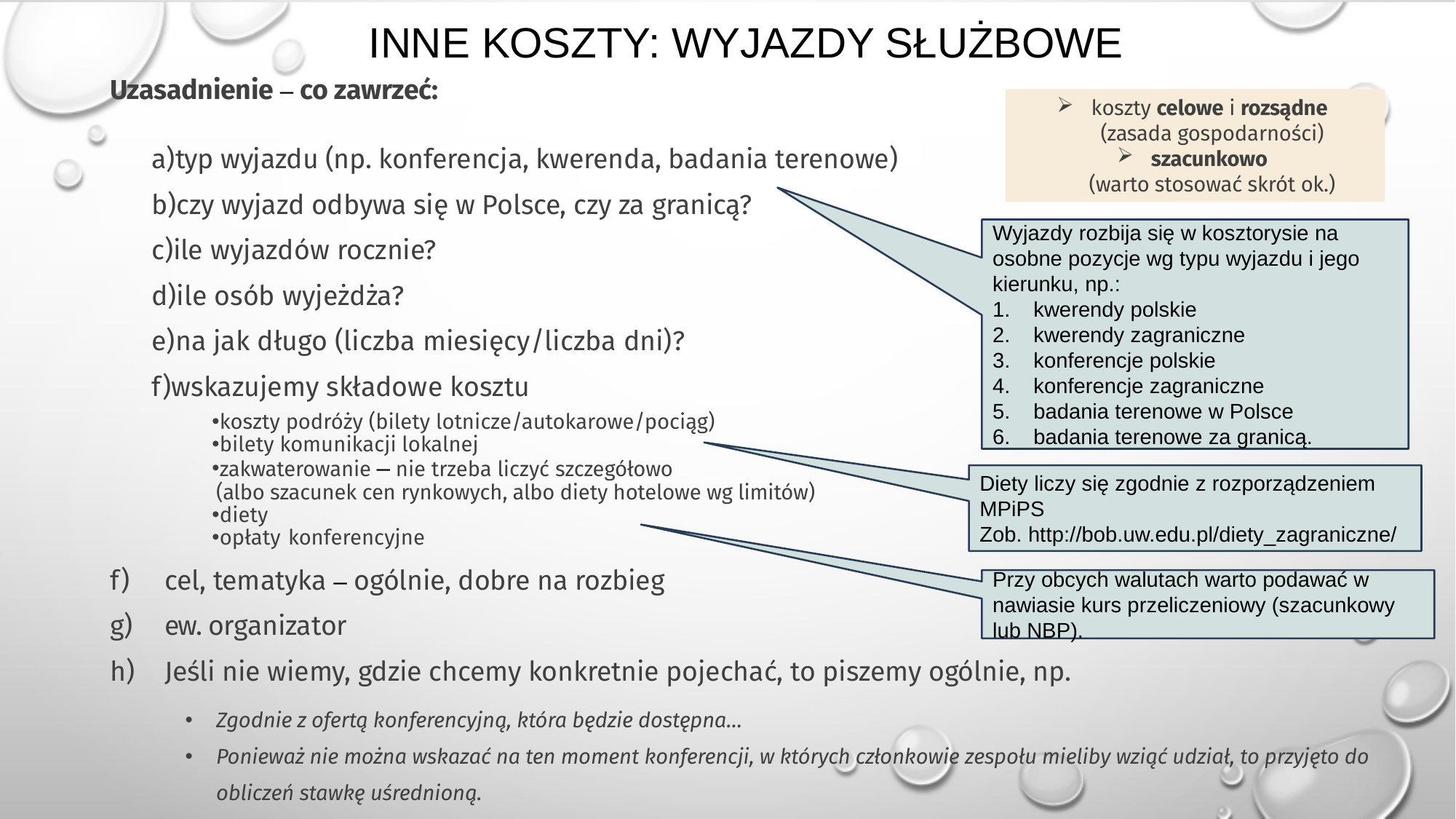

# INNE KOSZTY: wyjazdy służbowe

Uzasadnienie – co zawrzeć:
typ wyjazdu (np. konferencja, kwerenda, badania terenowe)
czy wyjazd odbywa się w Polsce, czy za granicą?
ile wyjazdów rocznie?
ile osób wyjeżdża?
na jak długo (liczba miesięcy/liczba dni)?
wskazujemy składowe kosztu
koszty podróży (bilety lotnicze/autokarowe/pociąg)
bilety komunikacji lokalnej
zakwaterowanie – nie trzeba liczyć szczegółowo
(albo szacunek cen rynkowych, albo diety hotelowe wg limitów)
diety
opłaty konferencyjne
cel, tematyka – ogólnie, dobre na rozbieg
ew. organizator
Jeśli nie wiemy, gdzie chcemy konkretnie pojechać, to piszemy ogólnie, np.
Zgodnie z ofertą konferencyjną, która będzie dostępna…
Ponieważ nie można wskazać na ten moment konferencji, w których członkowie zespołu mieliby wziąć udział, to przyjęto do obliczeń stawkę uśrednioną.

koszty celowe i rozsądne
(zasada gospodarności)
szacunkowo
(warto stosować skrót ok.)
Wyjazdy rozbija się w kosztorysie na osobne pozycje wg typu wyjazdu i jego kierunku, np.:
kwerendy polskie
kwerendy zagraniczne
konferencje polskie
konferencje zagraniczne
badania terenowe w Polsce
badania terenowe za granicą.
Diety liczy się zgodnie z rozporządzeniem MPiPS
Zob. http://bob.uw.edu.pl/diety_zagraniczne/
Przy obcych walutach warto podawać w nawiasie kurs przeliczeniowy (szacunkowy lub NBP).